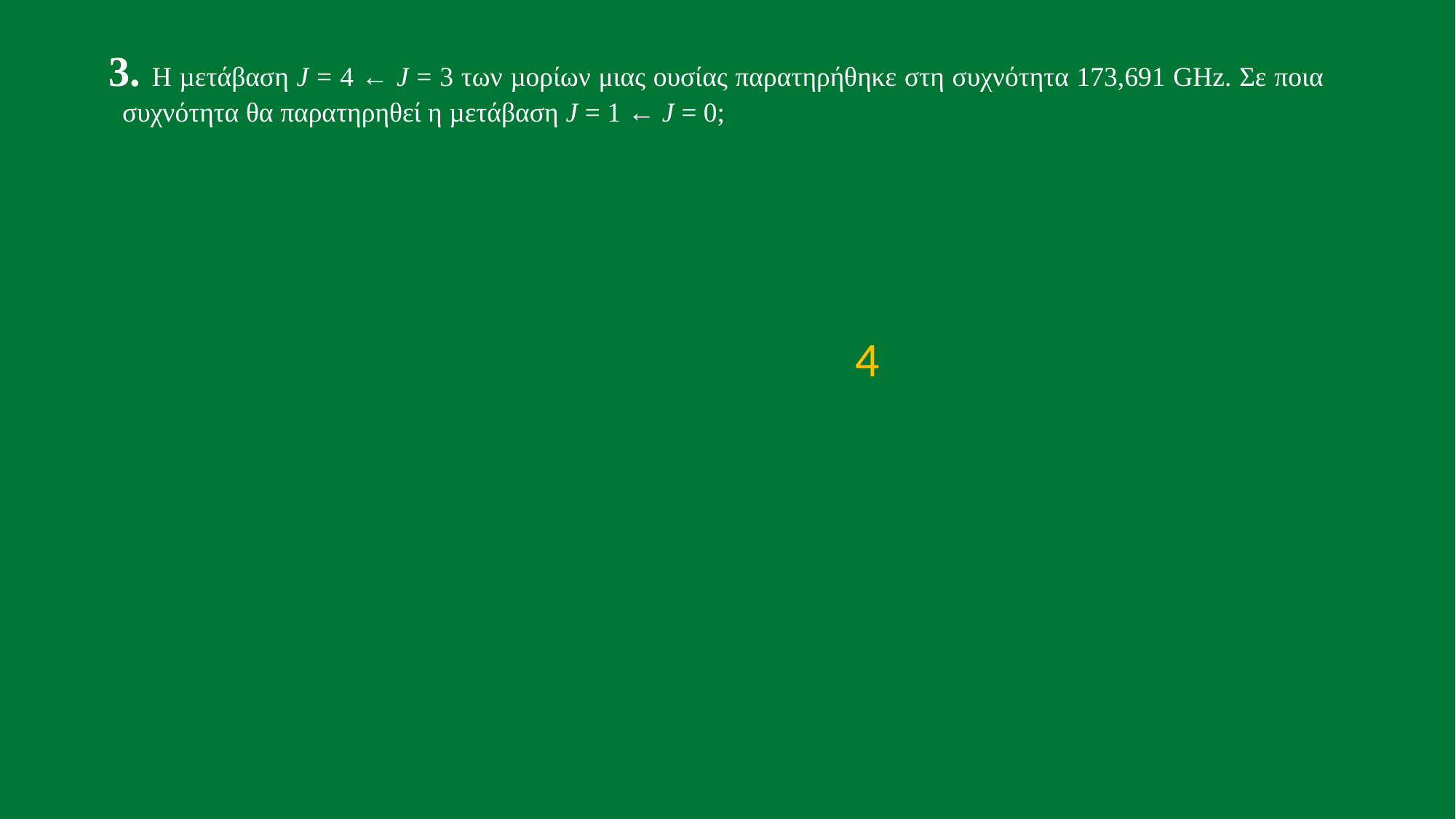

3. Η µετάβαση J = 4 ← J = 3 των µορίων μιας ουσίας παρατηρήθηκε στη συχνότητα 173,691 GHz. Σε ποια συχνότητα θα παρατηρηθεί η µετάβαση J = 1 ← J = 0;
4